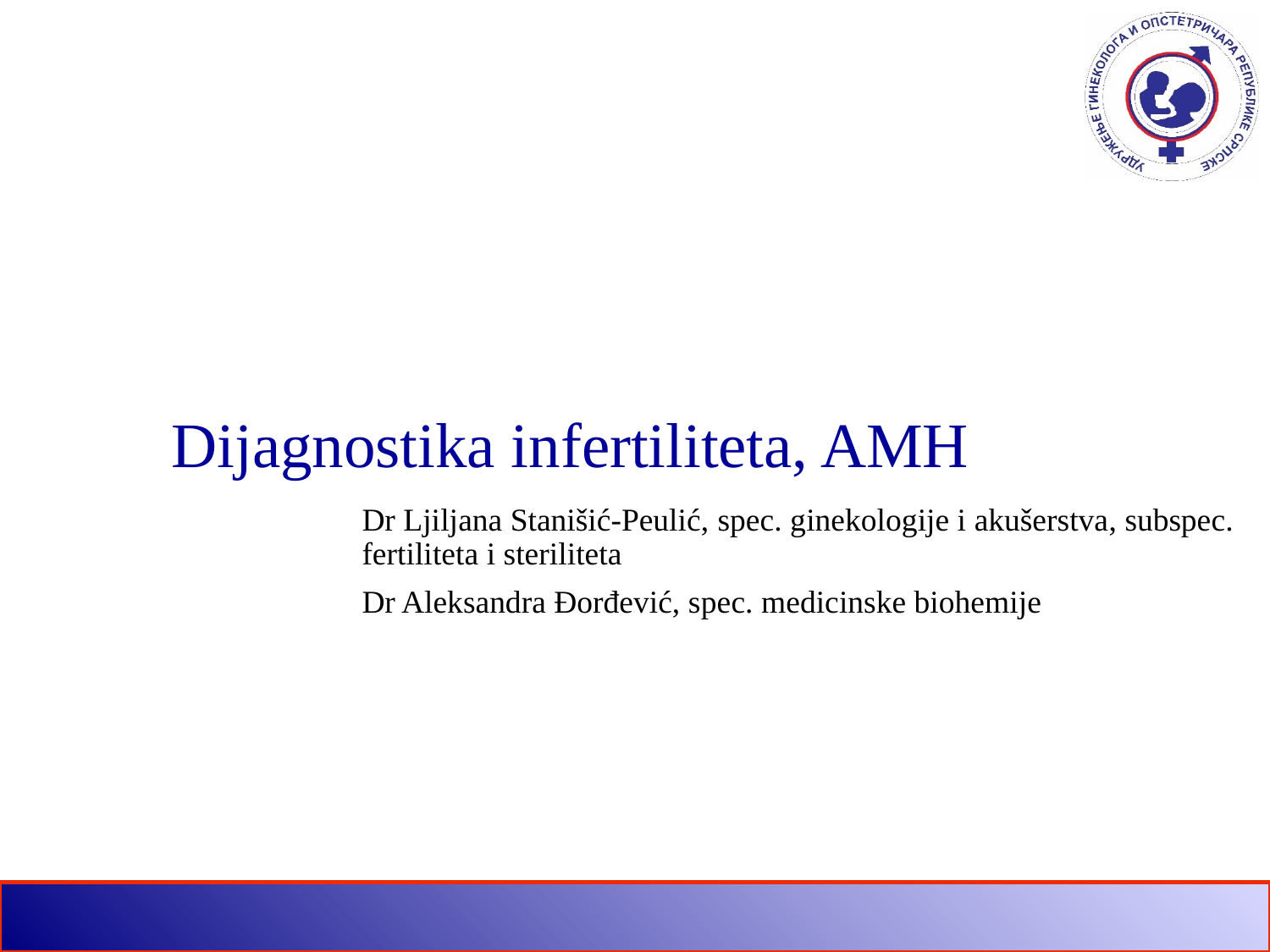

# Dijagnostika infertiliteta, AMH
		Dr Ljiljana Stanišić-Peulić, spec. ginekologije i akušerstva, subspec. 			fertiliteta i steriliteta
		Dr Aleksandra Đorđević, spec. medicinske biohemije